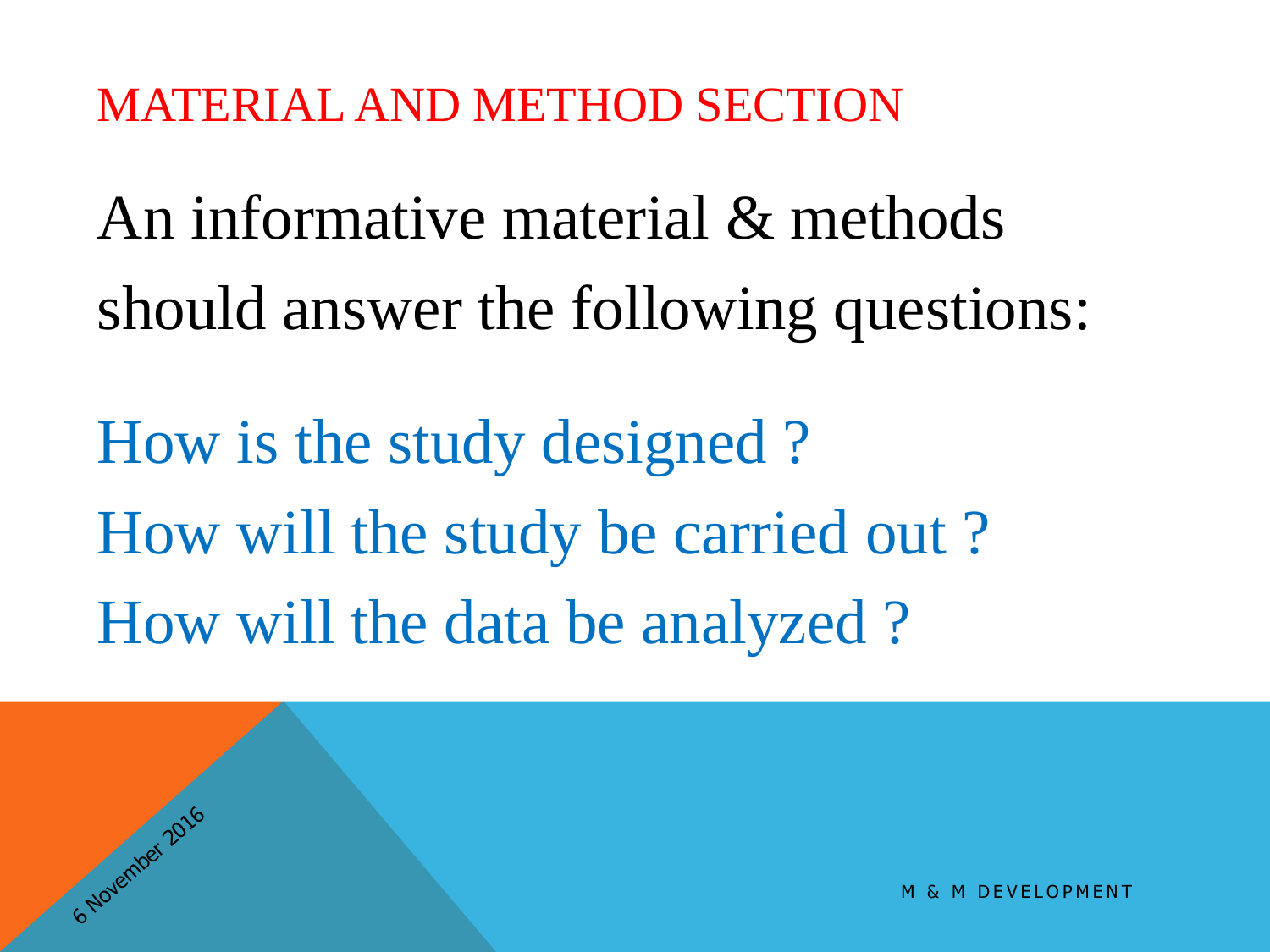

# Material and Method section
An informative material & methods
should answer the following questions:

How is the study designed ?
How will the study be carried out ?
How will the data be analyzed ?
6 November 2016
M & M Development